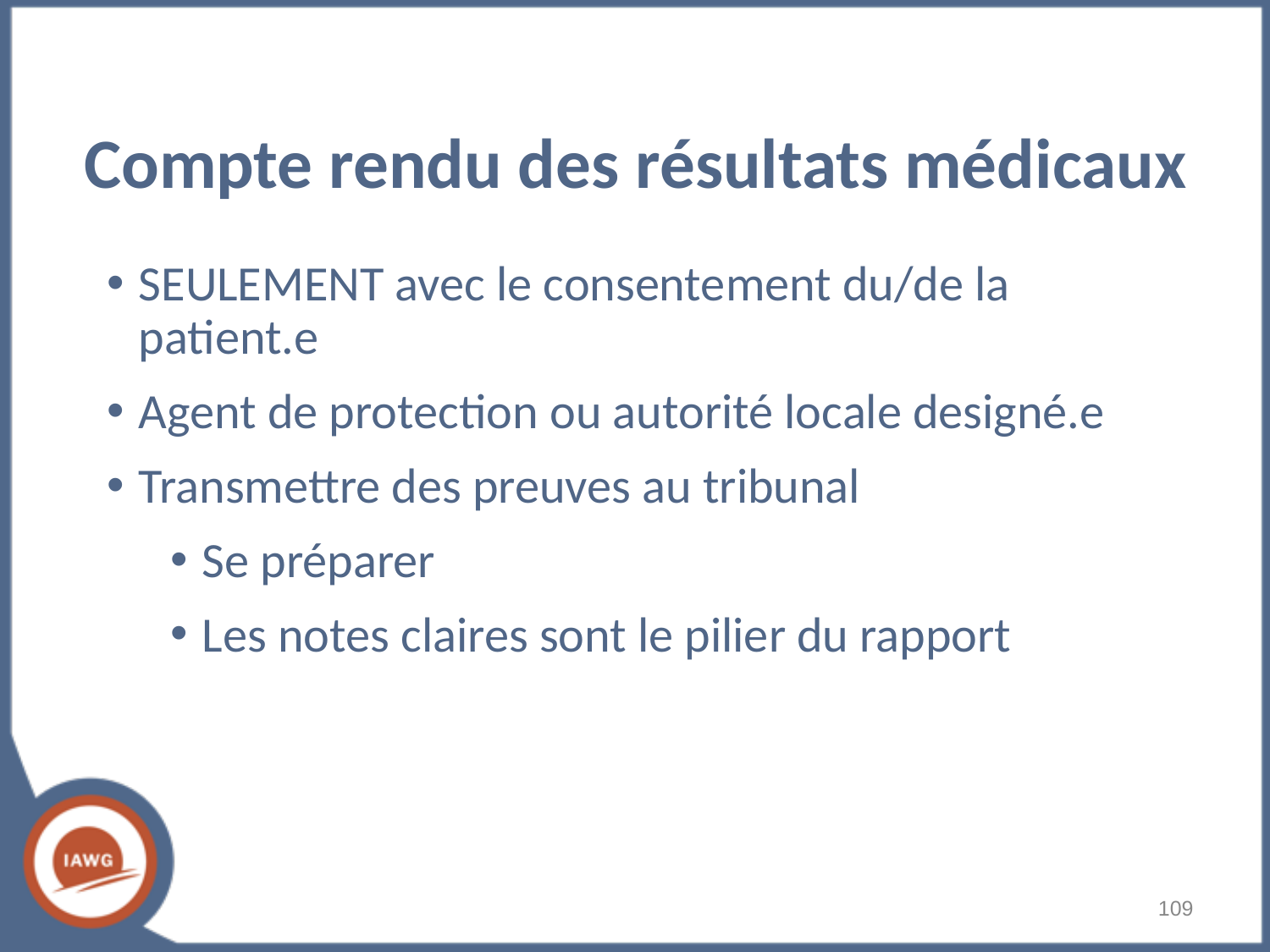

# Compte rendu des résultats médicaux
SEULEMENT avec le consentement du/de la patient.e
Agent de protection ou autorité locale designé.e
Transmettre des preuves au tribunal
Se préparer
Les notes claires sont le pilier du rapport
109